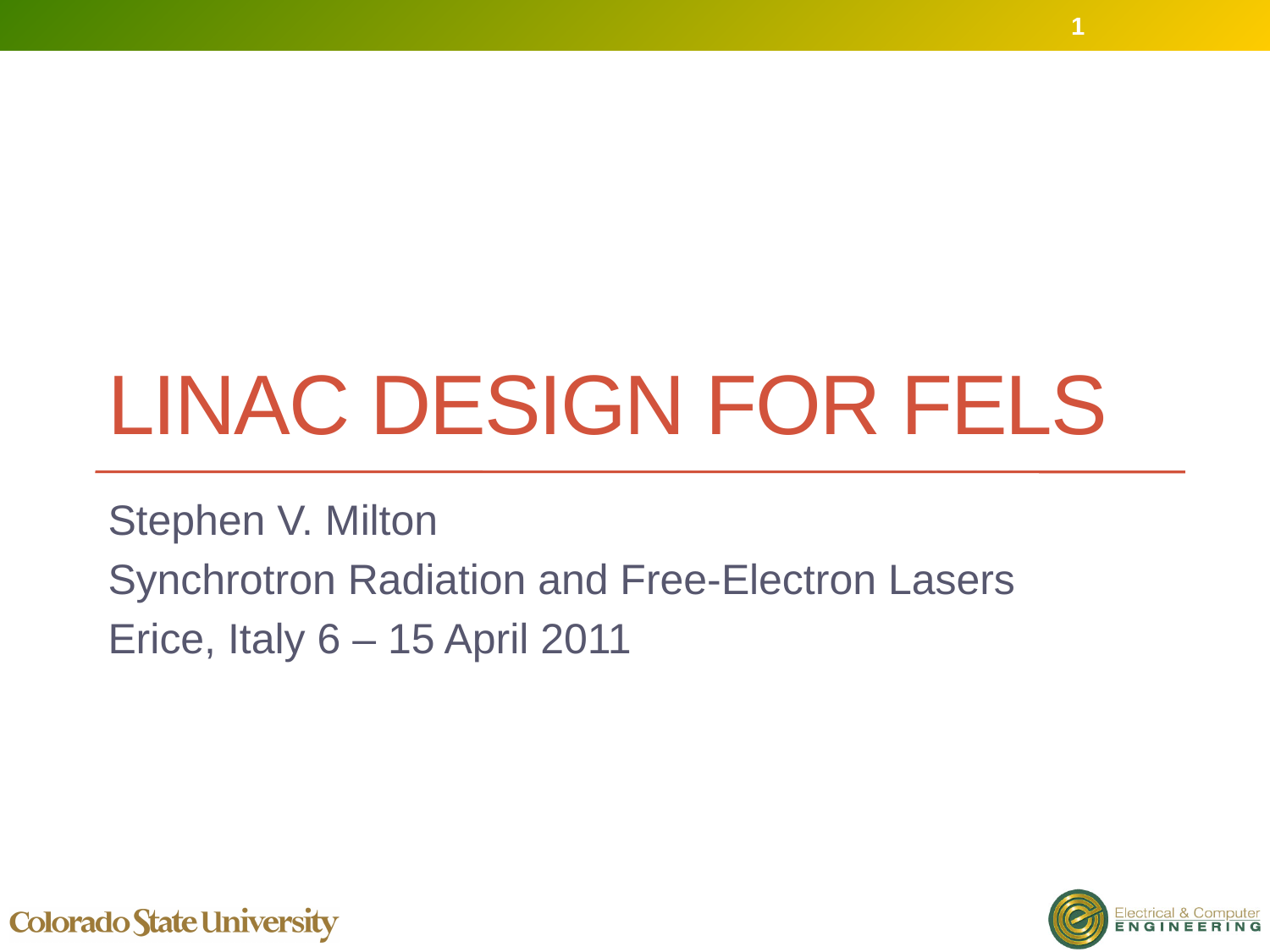

1
# Linac design for FELs
Stephen V. Milton
Synchrotron Radiation and Free-Electron Lasers
Erice, Italy 6 – 15 April 2011